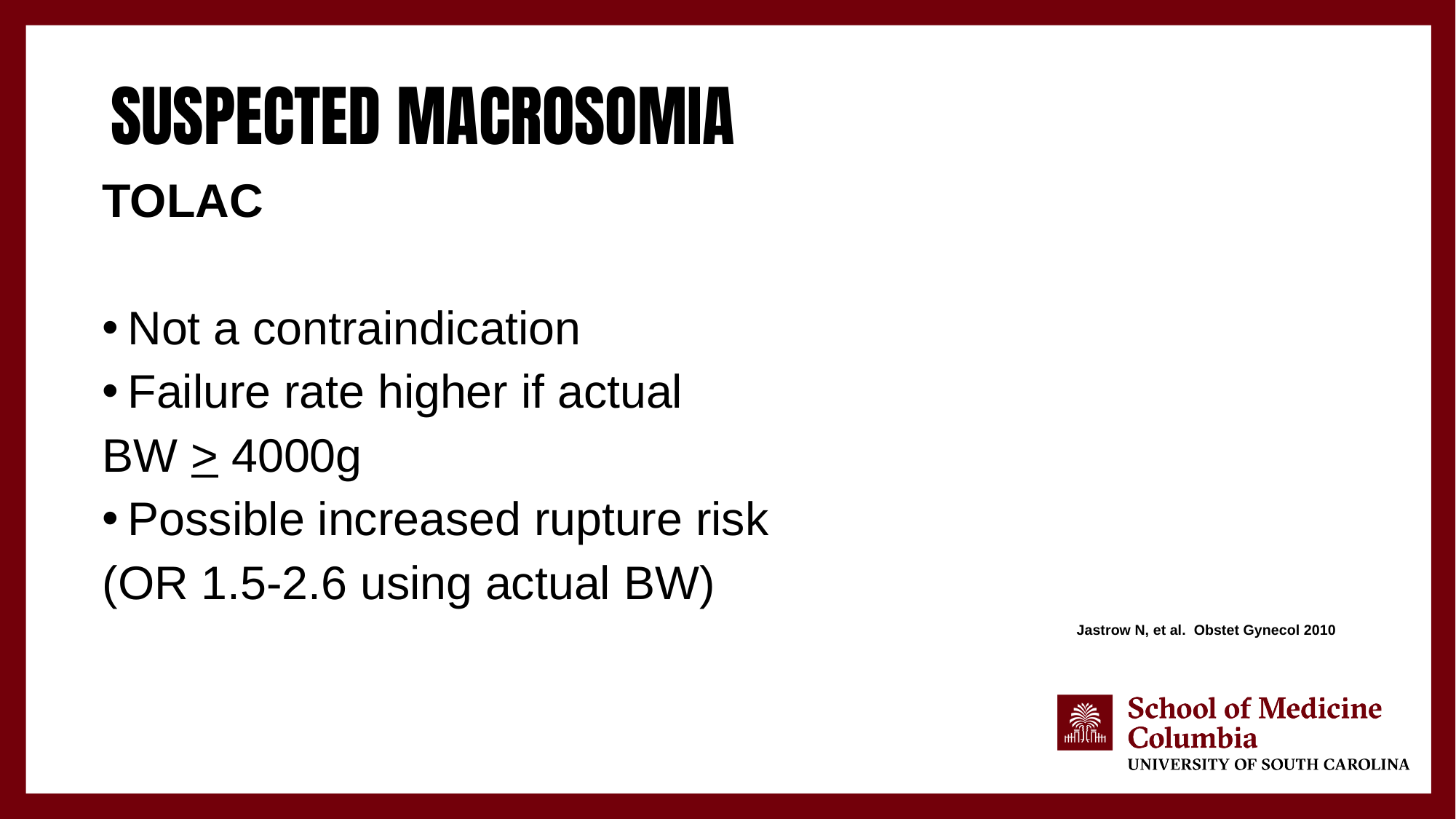

# Suspected macrosomia
TOLAC

Not a contraindication
Failure rate higher if actual
BW > 4000g
Possible increased rupture risk
(OR 1.5-2.6 using actual BW)
Jastrow N, et al.  Obstet Gynecol 2010